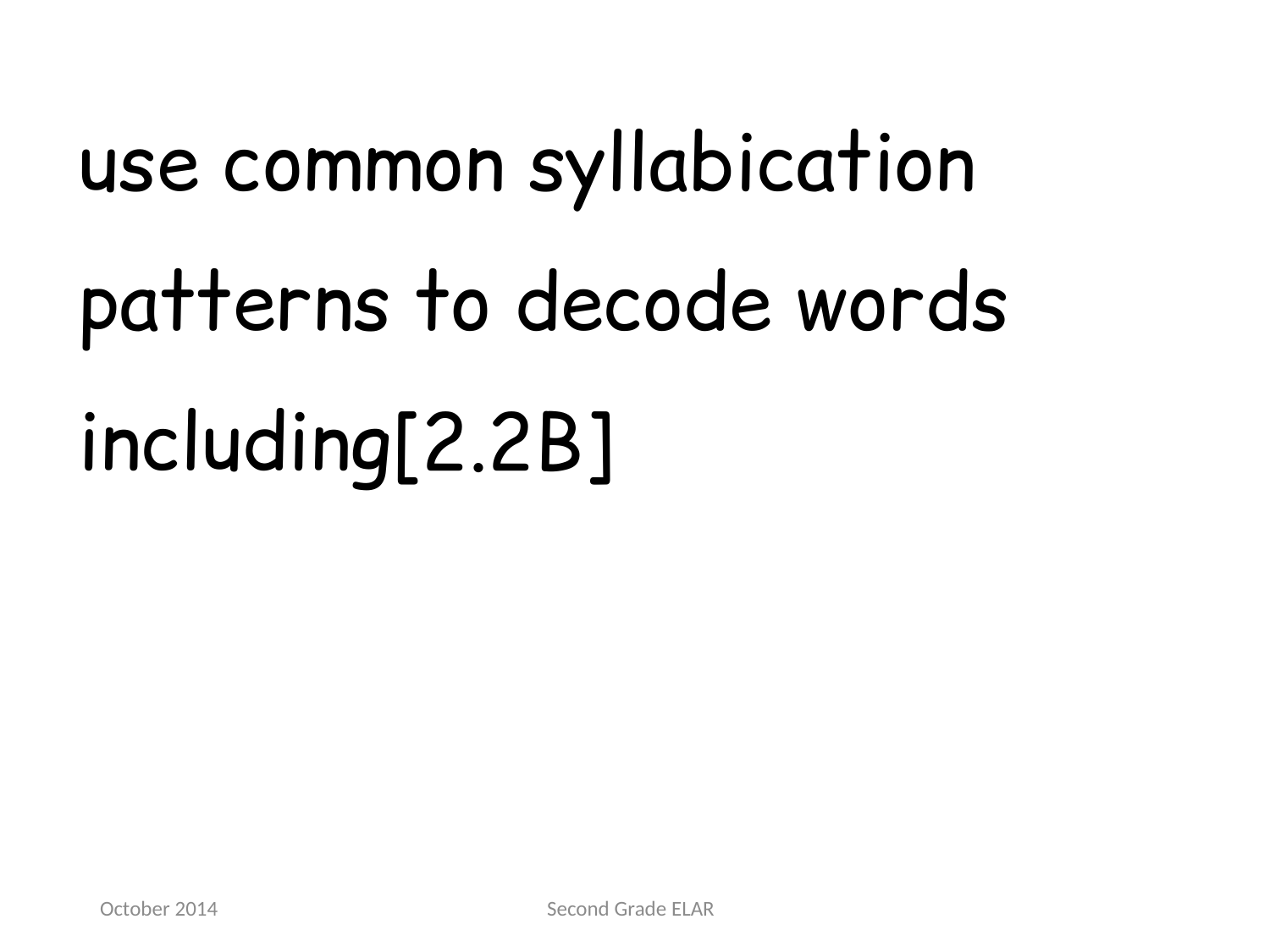

use common syllabication patterns to decode words including[2.2B]
October 2014
Second Grade ELAR